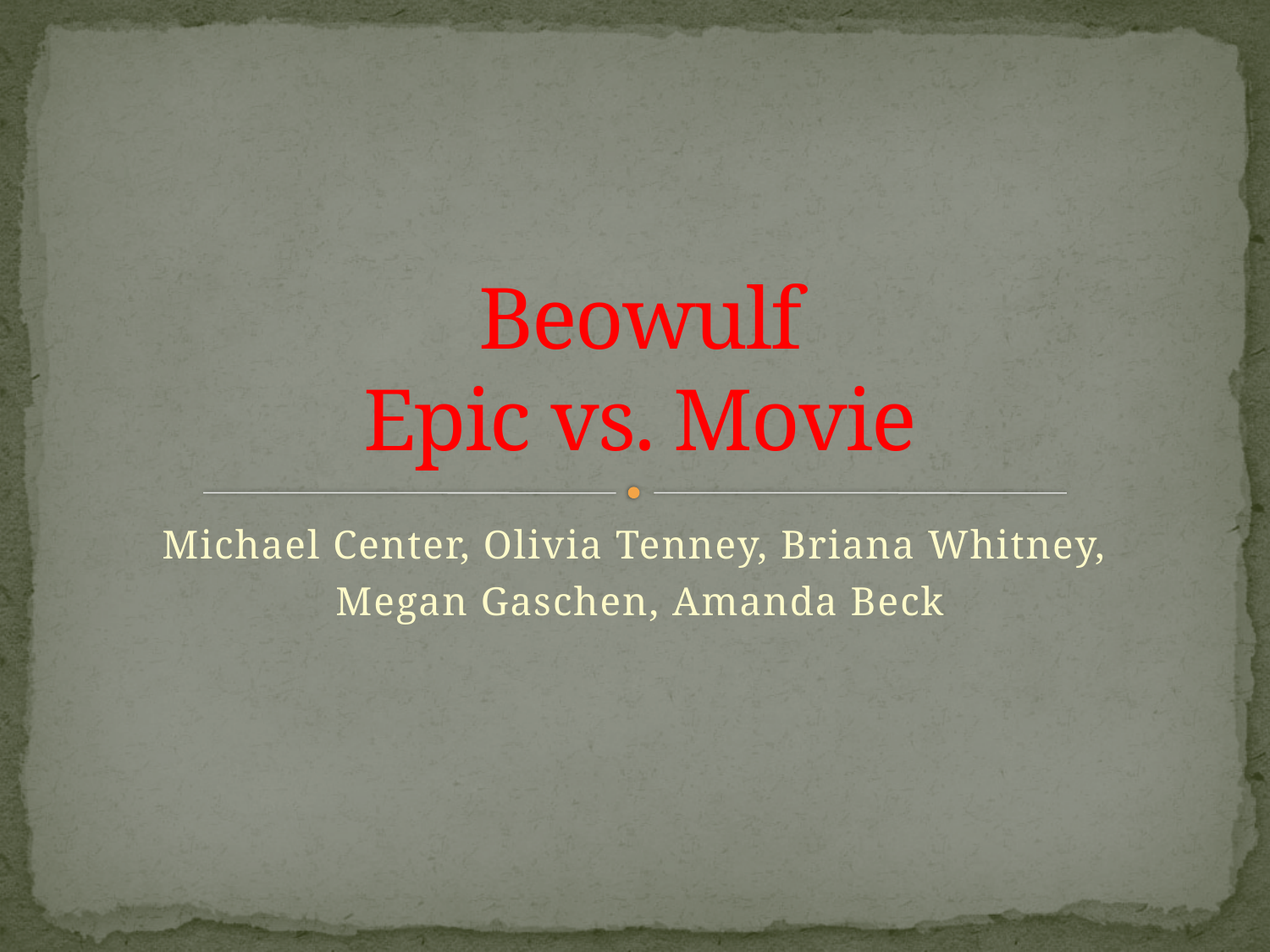

# Beowulf Epic vs. Movie
Michael Center, Olivia Tenney, Briana Whitney,
Megan Gaschen, Amanda Beck